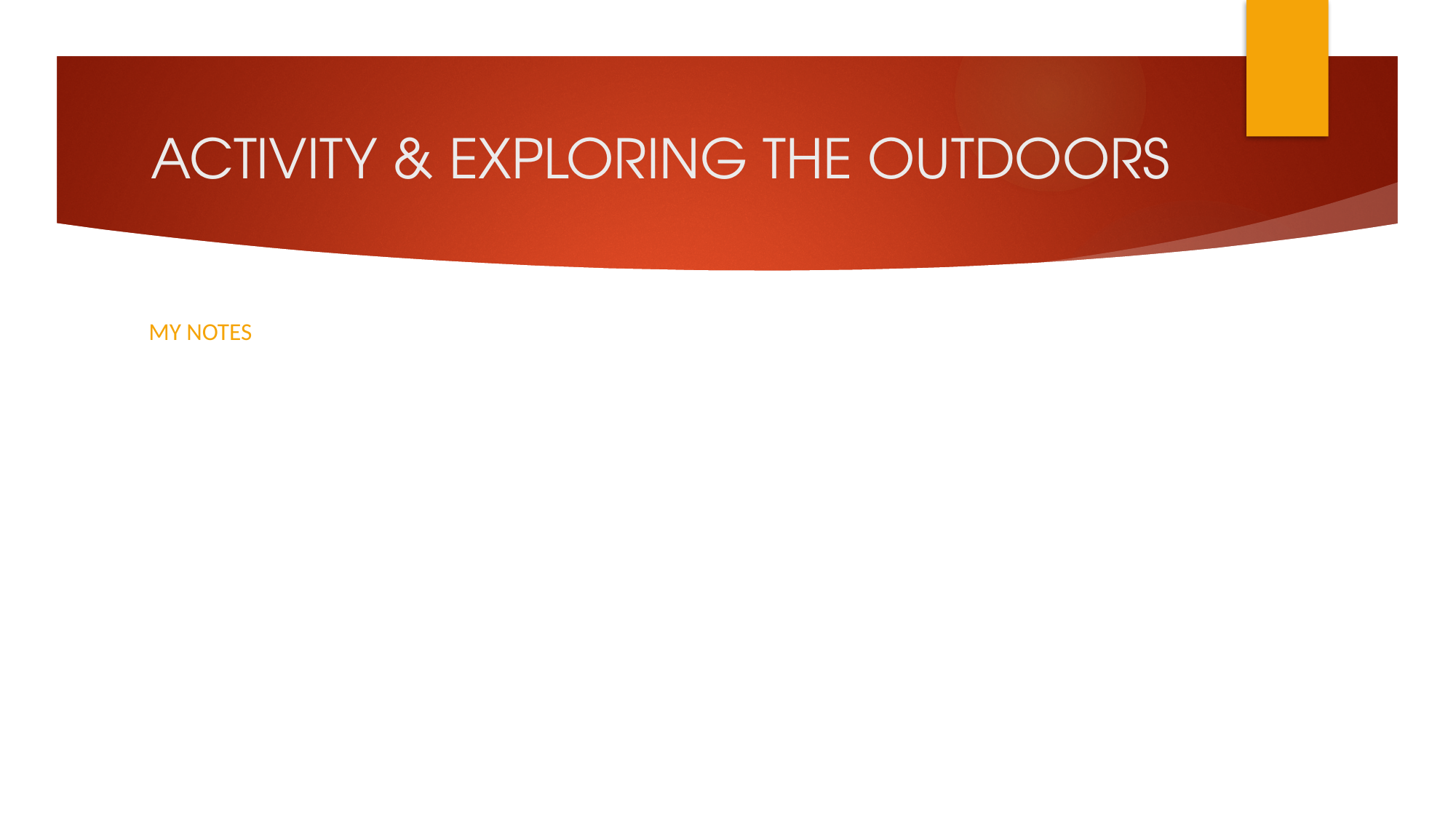

# ACTIVITY & EXPLORING THE OUTDOORS
MY NOTES